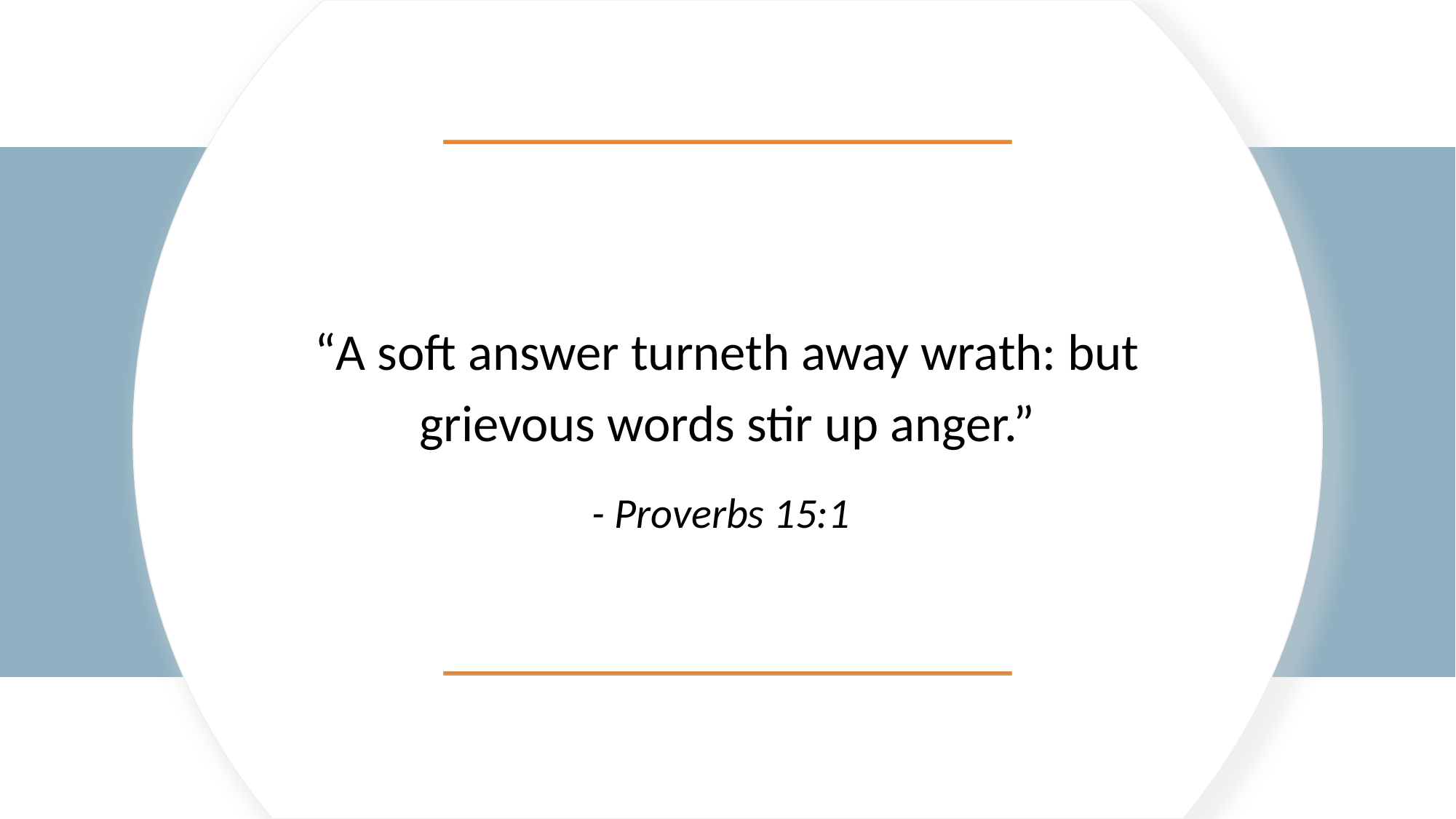

“A soft answer turneth away wrath: but grievous words stir up anger.”
- Proverbs 15:1